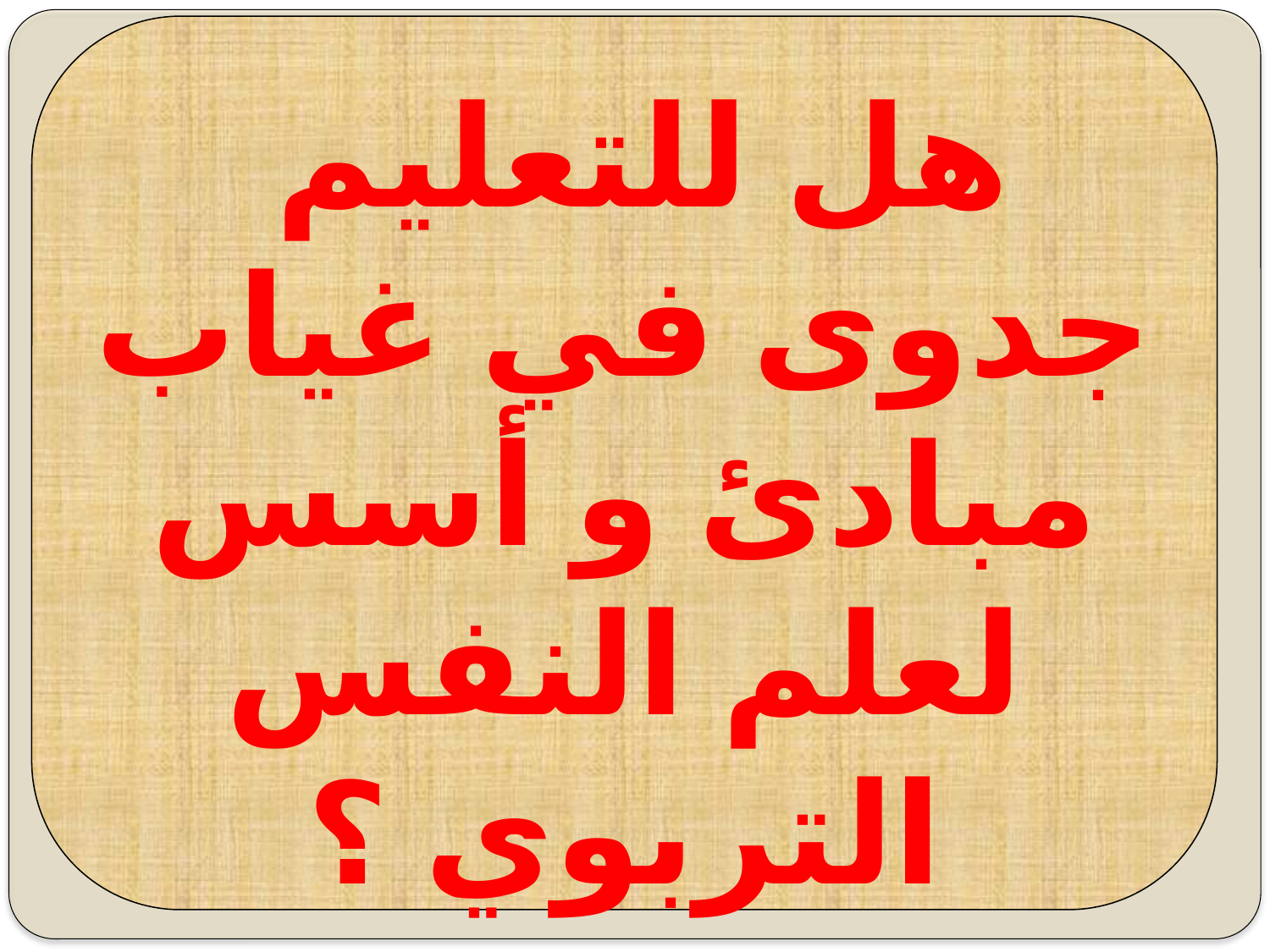

هل للتعليم  جدوى في غياب مبادئ و أسس لعلم النفس التربوي ؟